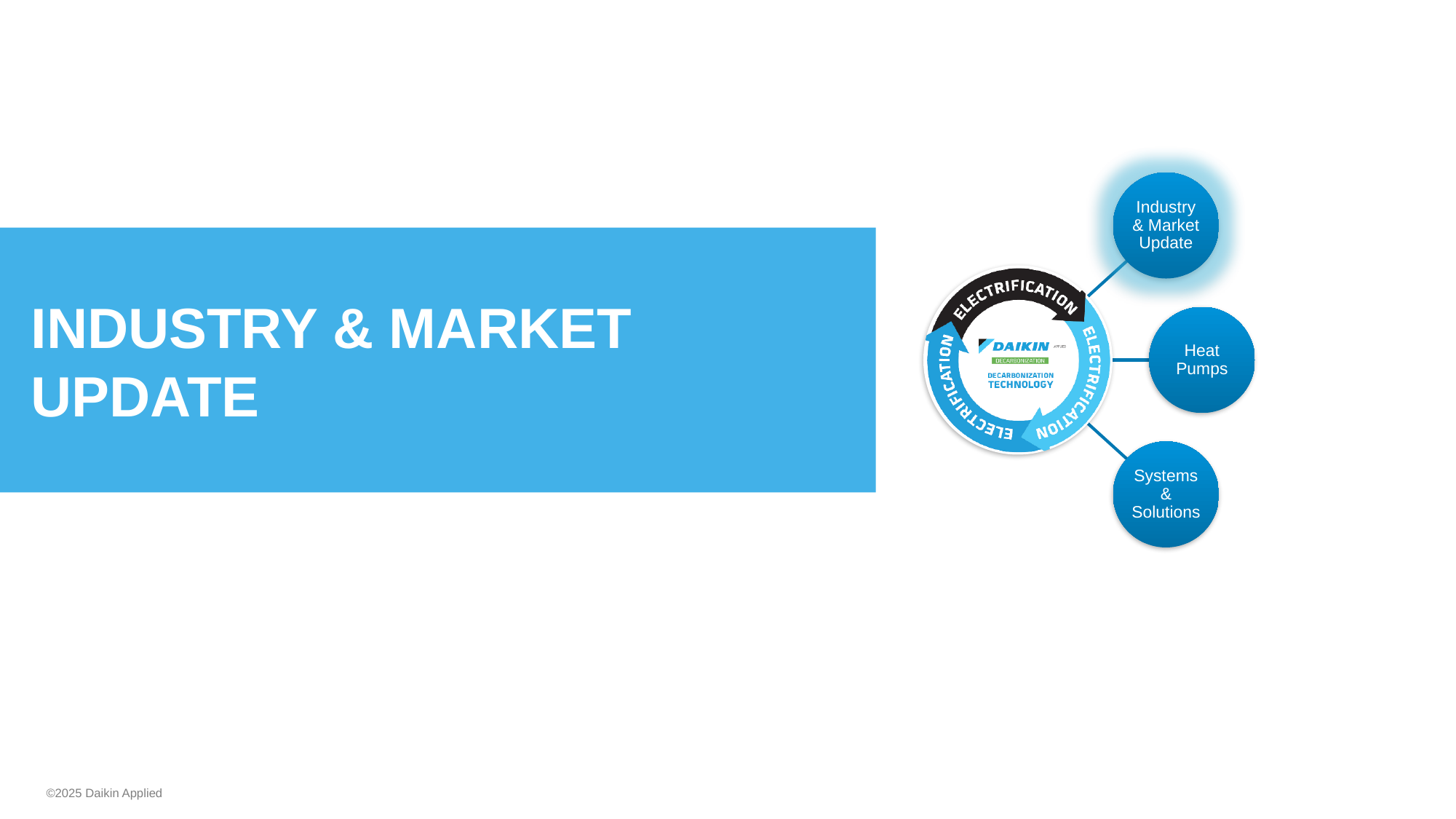

Industry & Market Update
Heat Pumps
Systems & Solutions
# Industry & Market Update
©2025 Daikin Applied